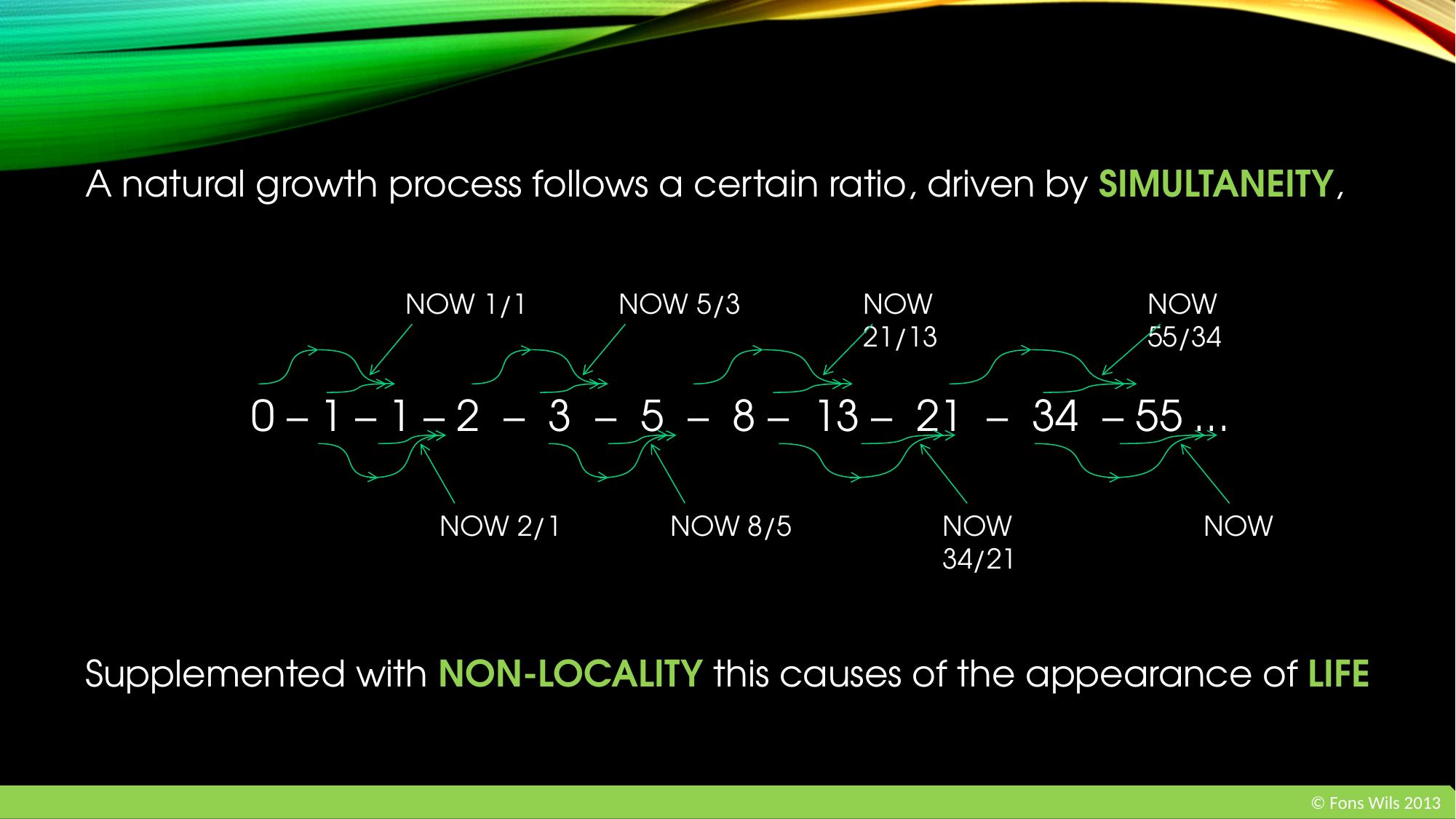

A natural growth process follows a certain ratio, driven by SIMULTANEITY,

Supplemented with non-locality this causes of the appearance of LIFE
NOW 1/1
NOW 5/3
NOW 21/13
NOW 55/34
NOW 2/1
NOW 8/5
NOW 34/21
NOW
 0 – 1 – 1 – 2  –  3  –  5  –  8 –  13 –  21  –  34  – 55 …